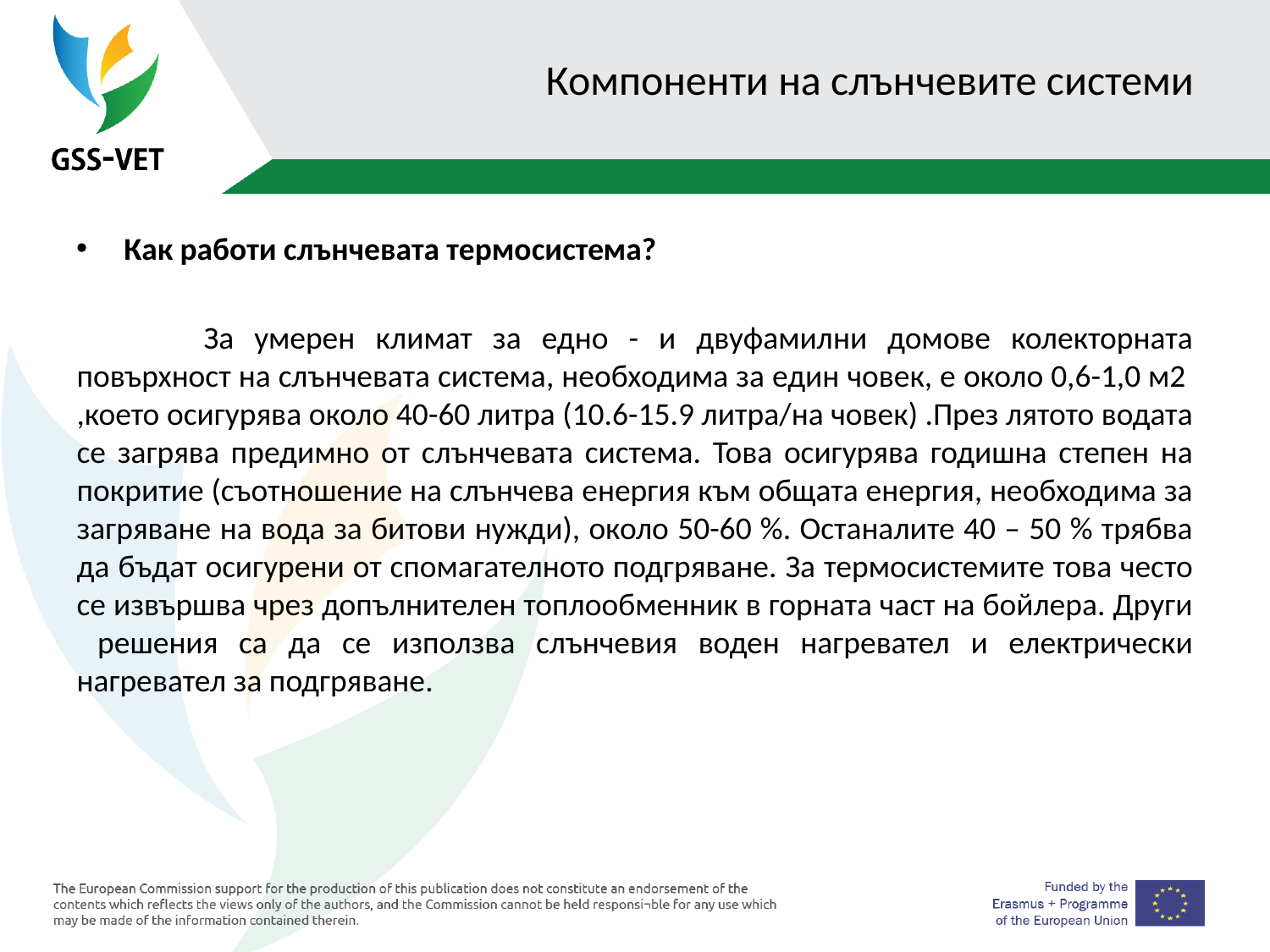

# Компоненти на слънчевите системи
Как работи слънчевата термосистема?

	За умерен климат за едно - и двуфамилни домове колекторната повърхност на слънчевата система, необходима за един човек, е около 0,6-1,0 м2  ,което осигурява около 40-60 литра (10.6-15.9 литра/на човек) .През лятото водата се загрява предимно от слънчевата система. Това осигурява годишна степен на покритие (съотношение на слънчева енергия към общата енергия, необходима за загряване на вода за битови нужди), около 50-60 %. Останалите 40 – 50 % трябва да бъдат осигурени от спомагателното подгряване. За термосистемите това често се извършва чрез допълнителен топлообменник в горната част на бойлера. Други  решения са да се използва слънчевия воден нагревател и електрически нагревател за подгряване.